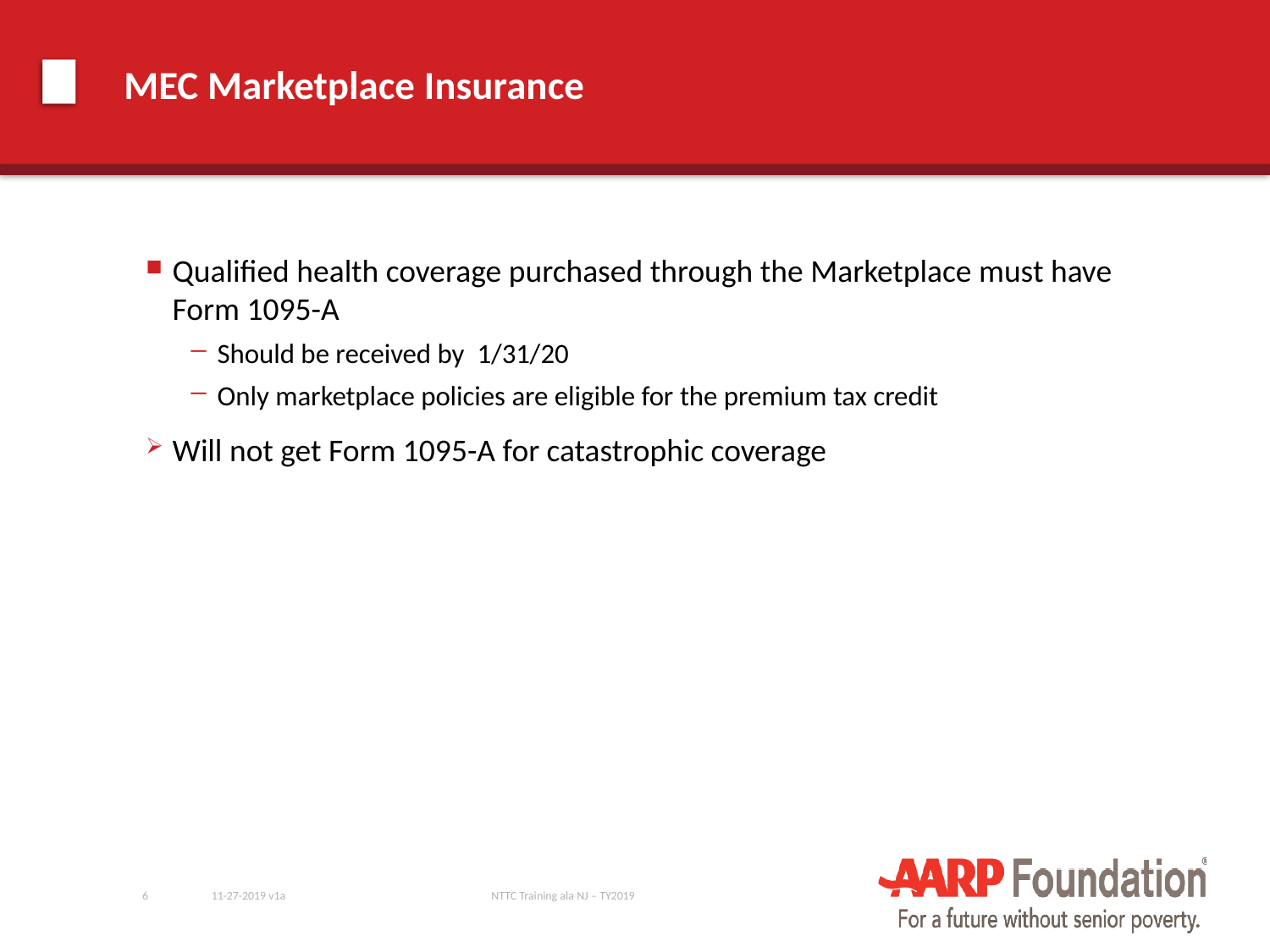

# MEC Marketplace Insurance
Qualified health coverage purchased through the Marketplace must have Form 1095-A
Should be received by  1/31/20
Only marketplace policies are eligible for the premium tax credit
Will not get Form 1095-A for catastrophic coverage

6
11-27-2019 v1a
NTTC Training ala NJ – TY2019